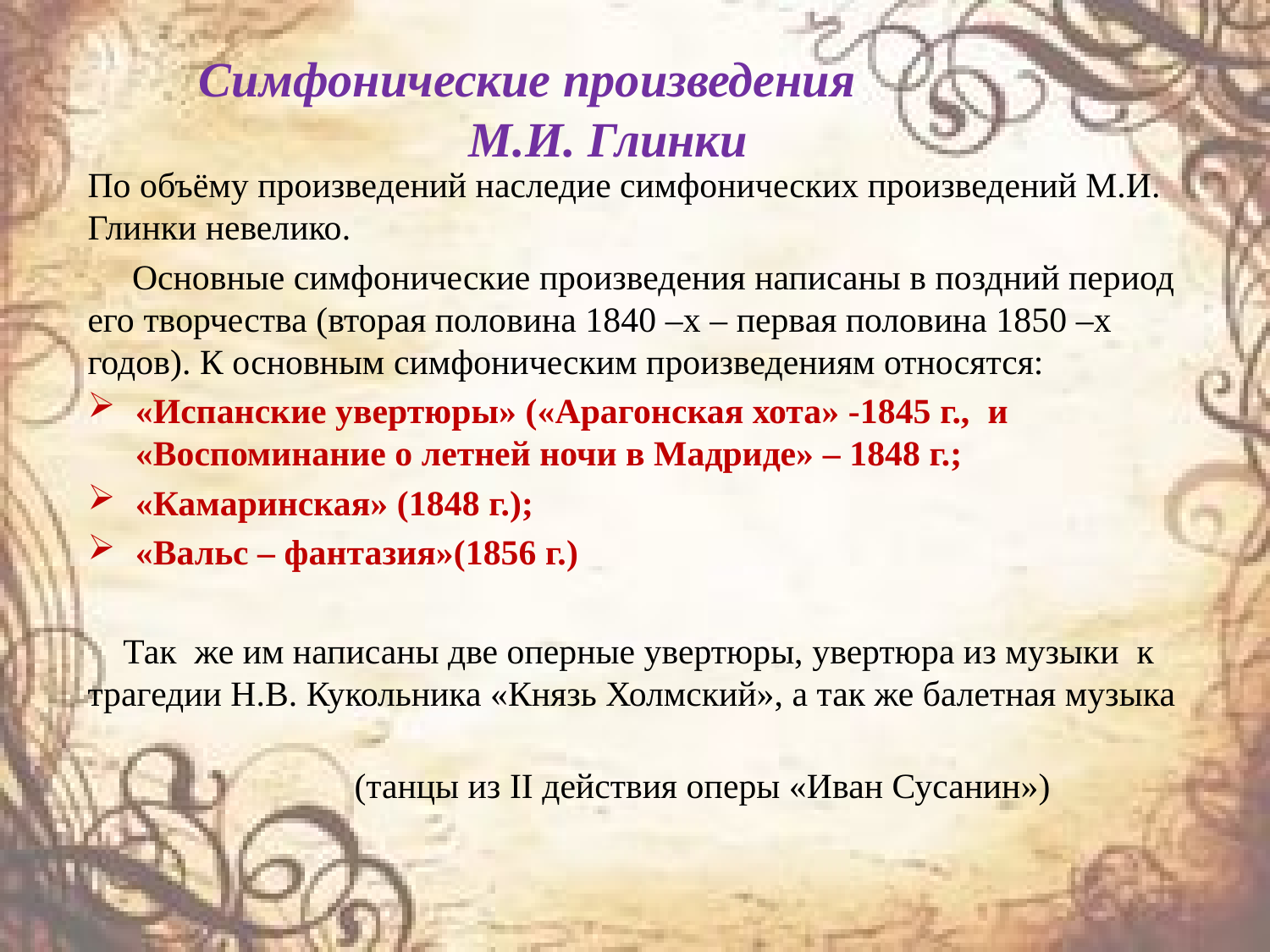

# Симфонические произведения М.И. Глинки
По объёму произведений наследие симфонических произведений М.И. Глинки невелико.
     Основные симфонические произведения написаны в поздний период его творчества (вторая половина 1840 –х – первая половина 1850 –х годов). К основным симфоническим произведениям относятся:
«Испанские увертюры» («Арагонская хота» -1845 г.,  и «Воспоминание о летней ночи в Мадриде» – 1848 г.;
«Камаринская» (1848 г.);
«Вальс – фантазия»(1856 г.)

    Так  же им написаны две оперные увертюры, увертюра из музыки  к трагедии Н.В. Кукольника «Князь Холмский», а так же балетная музыка
                              (танцы из II действия оперы «Иван Сусанин»)